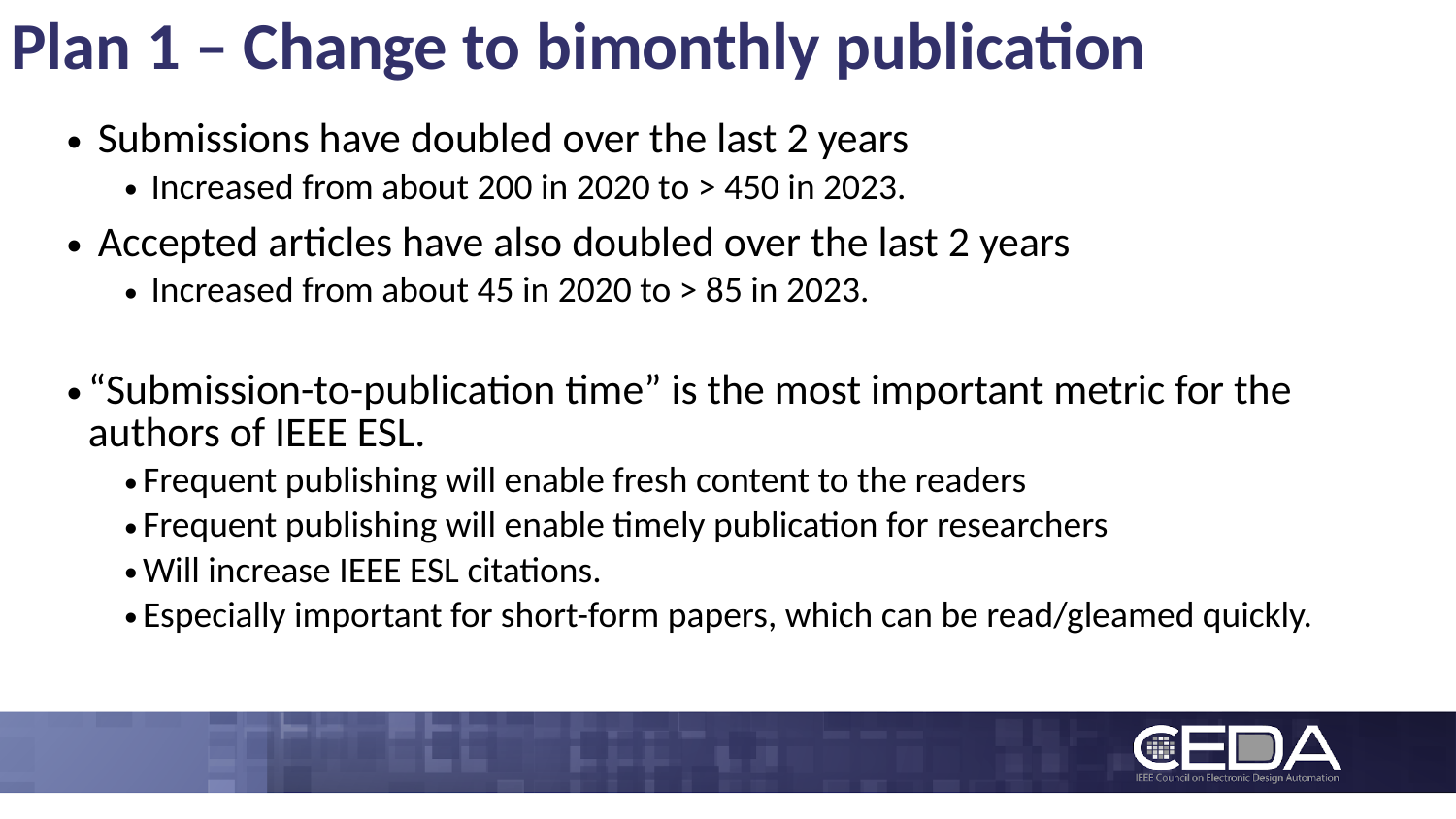

# Plan 1 – Change to bimonthly publication
 Submissions have doubled over the last 2 years
 Increased from about 200 in 2020 to > 450 in 2023.
 Accepted articles have also doubled over the last 2 years
 Increased from about 45 in 2020 to > 85 in 2023.

“Submission-to-publication time” is the most important metric for the authors of IEEE ESL.
Frequent publishing will enable fresh content to the readers
Frequent publishing will enable timely publication for researchers
Will increase IEEE ESL citations.
Especially important for short-form papers, which can be read/gleamed quickly.